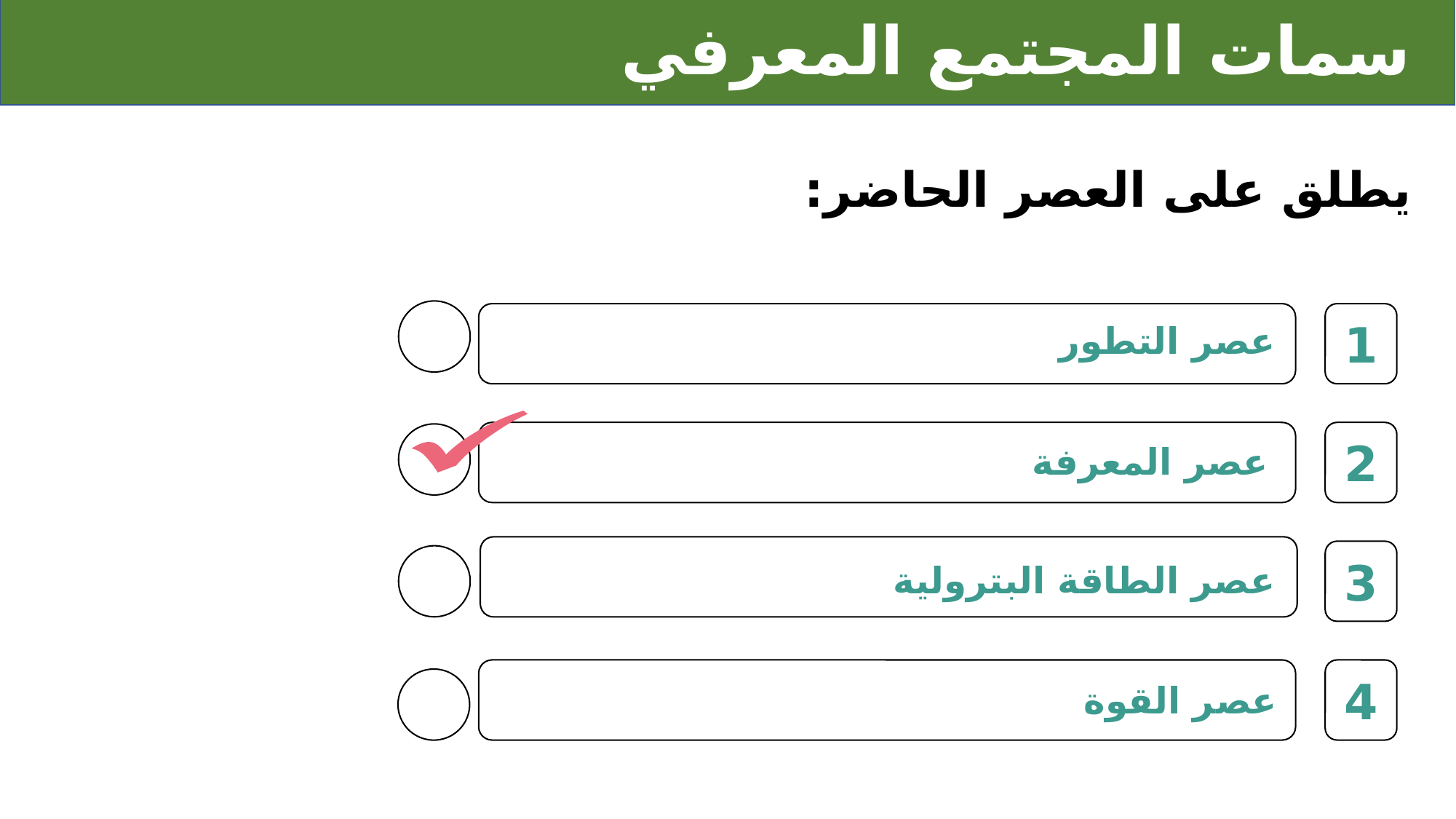

# سمات المجتمع المعرفي

يطلق على العصر الحاضر:

1
عصر التطور

2

عصر المعرفة

3

عصر الطاقة البترولية

4

عصر القوة